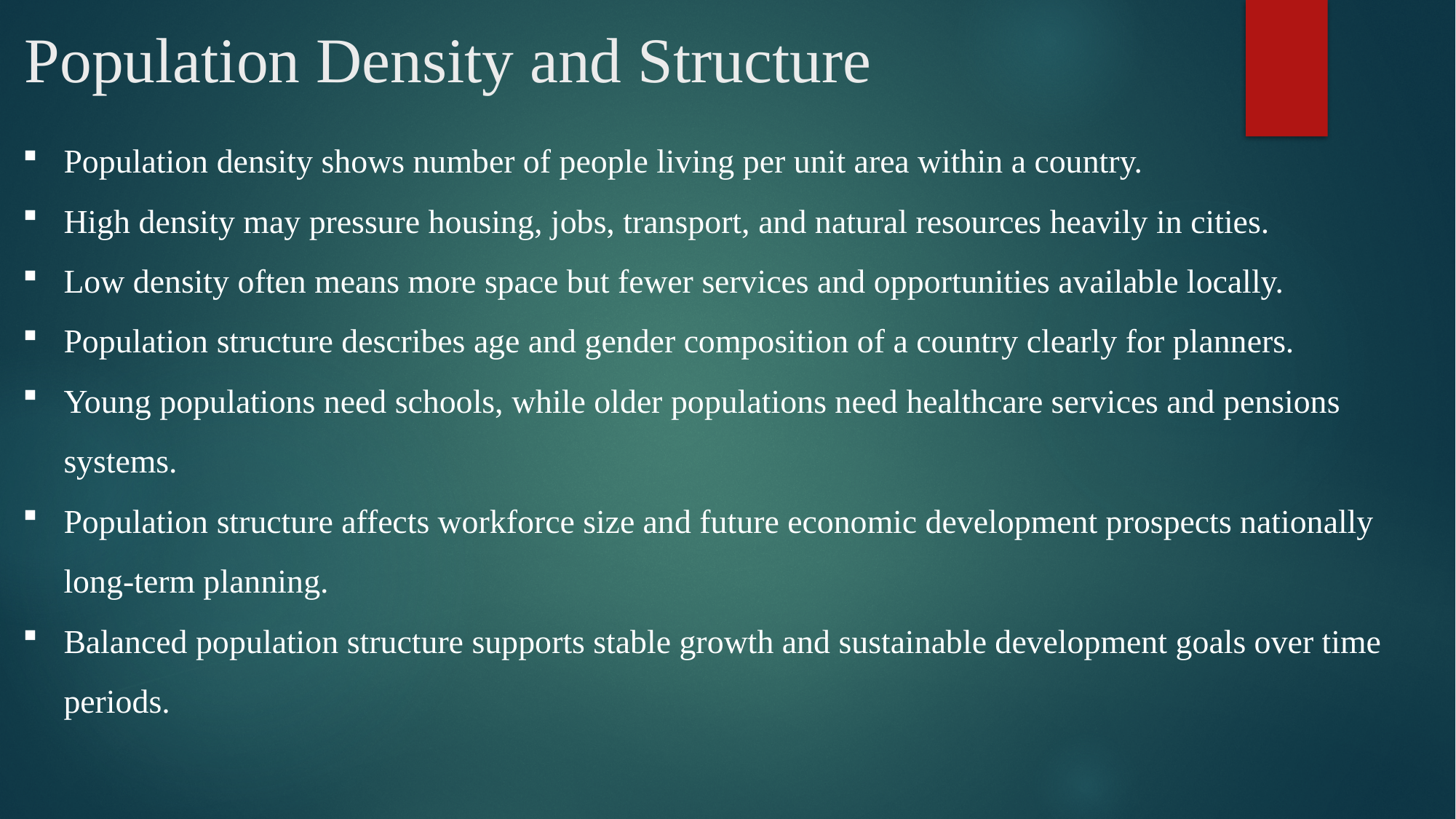

# Population Density and Structure
Population density shows number of people living per unit area within a country.
High density may pressure housing, jobs, transport, and natural resources heavily in cities.
Low density often means more space but fewer services and opportunities available locally.
Population structure describes age and gender composition of a country clearly for planners.
Young populations need schools, while older populations need healthcare services and pensions systems.
Population structure affects workforce size and future economic development prospects nationally long-term planning.
Balanced population structure supports stable growth and sustainable development goals over time periods.